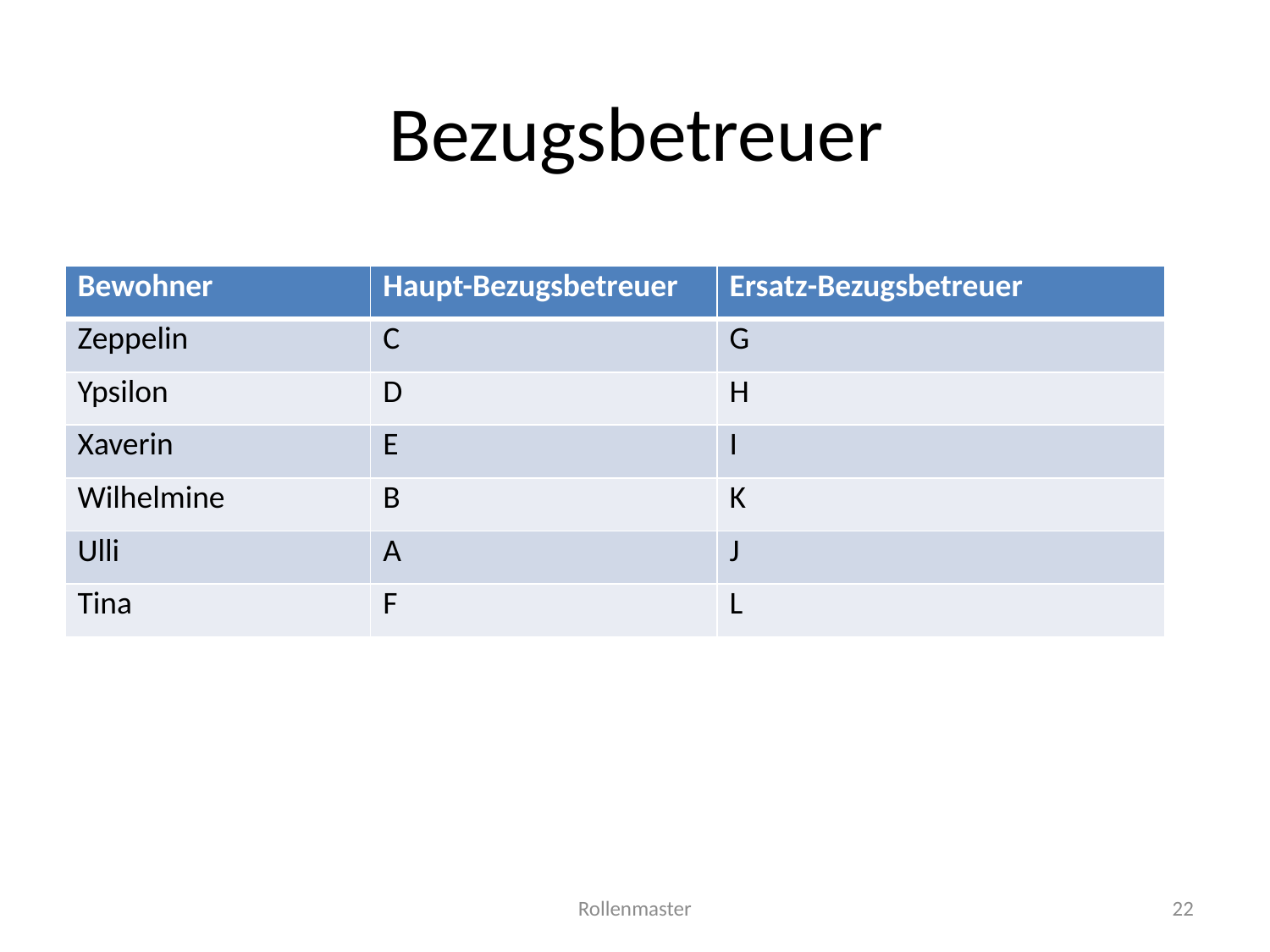

# Bezugsbetreuer
| Bewohner | Haupt-Bezugsbetreuer | Ersatz-Bezugsbetreuer |
| --- | --- | --- |
| Zeppelin | C | G |
| Ypsilon | D | H |
| Xaverin | E | I |
| Wilhelmine | B | K |
| Ulli | A | J |
| Tina | F | L |
Rollenmaster
22